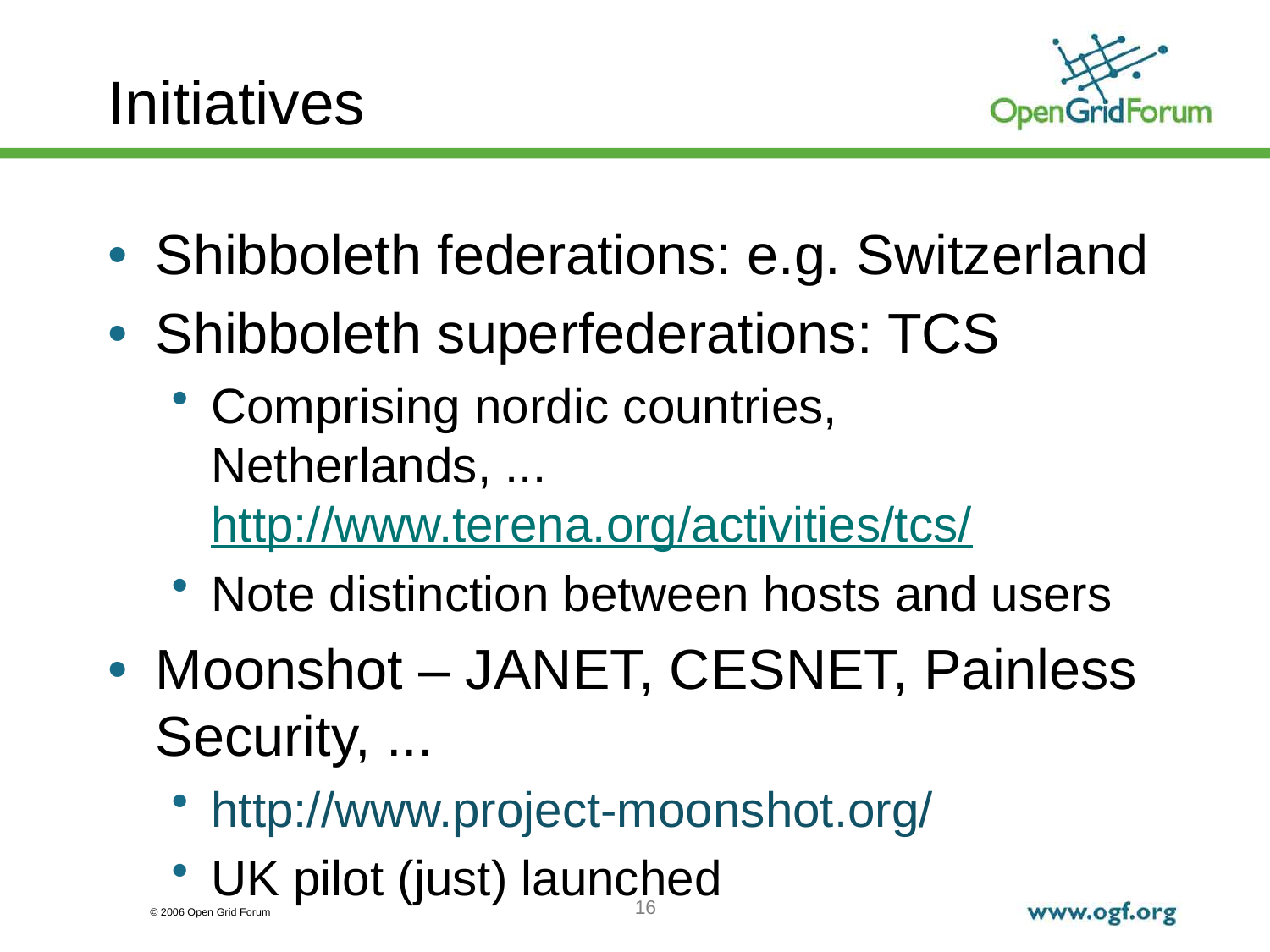

# Initiatives
Shibboleth federations: e.g. Switzerland
Shibboleth superfederations: TCS
Comprising nordic countries, Netherlands, ... http://www.terena.org/activities/tcs/
Note distinction between hosts and users
Moonshot – JANET, CESNET, Painless Security, ...
http://www.project-moonshot.org/
UK pilot (just) launched
16